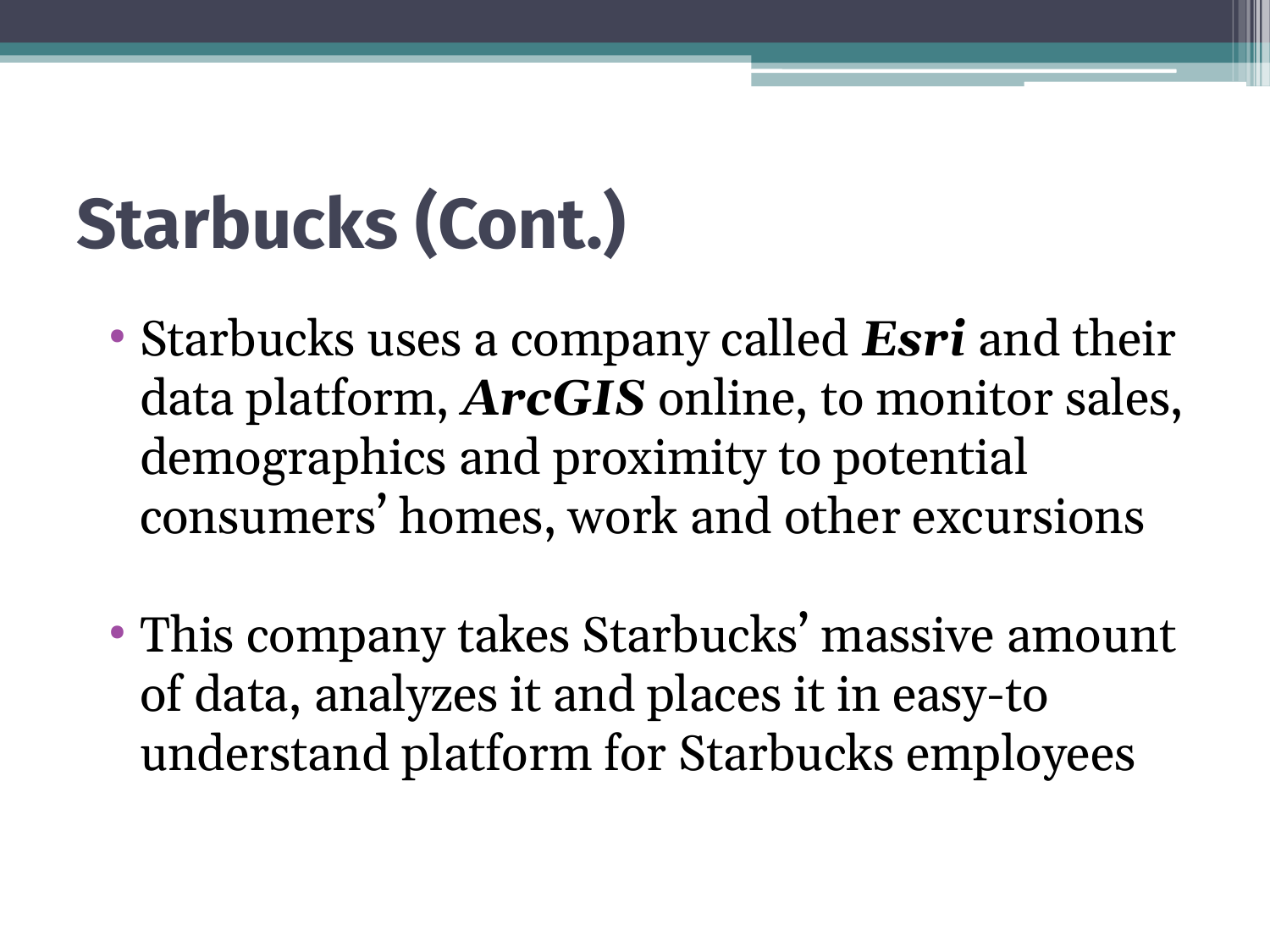

# Starbucks (Cont.)
Starbucks uses a company called Esri and their data platform, ArcGIS online, to monitor sales, demographics and proximity to potential consumers’ homes, work and other excursions

This company takes Starbucks’ massive amount of data, analyzes it and places it in easy-to understand platform for Starbucks employees